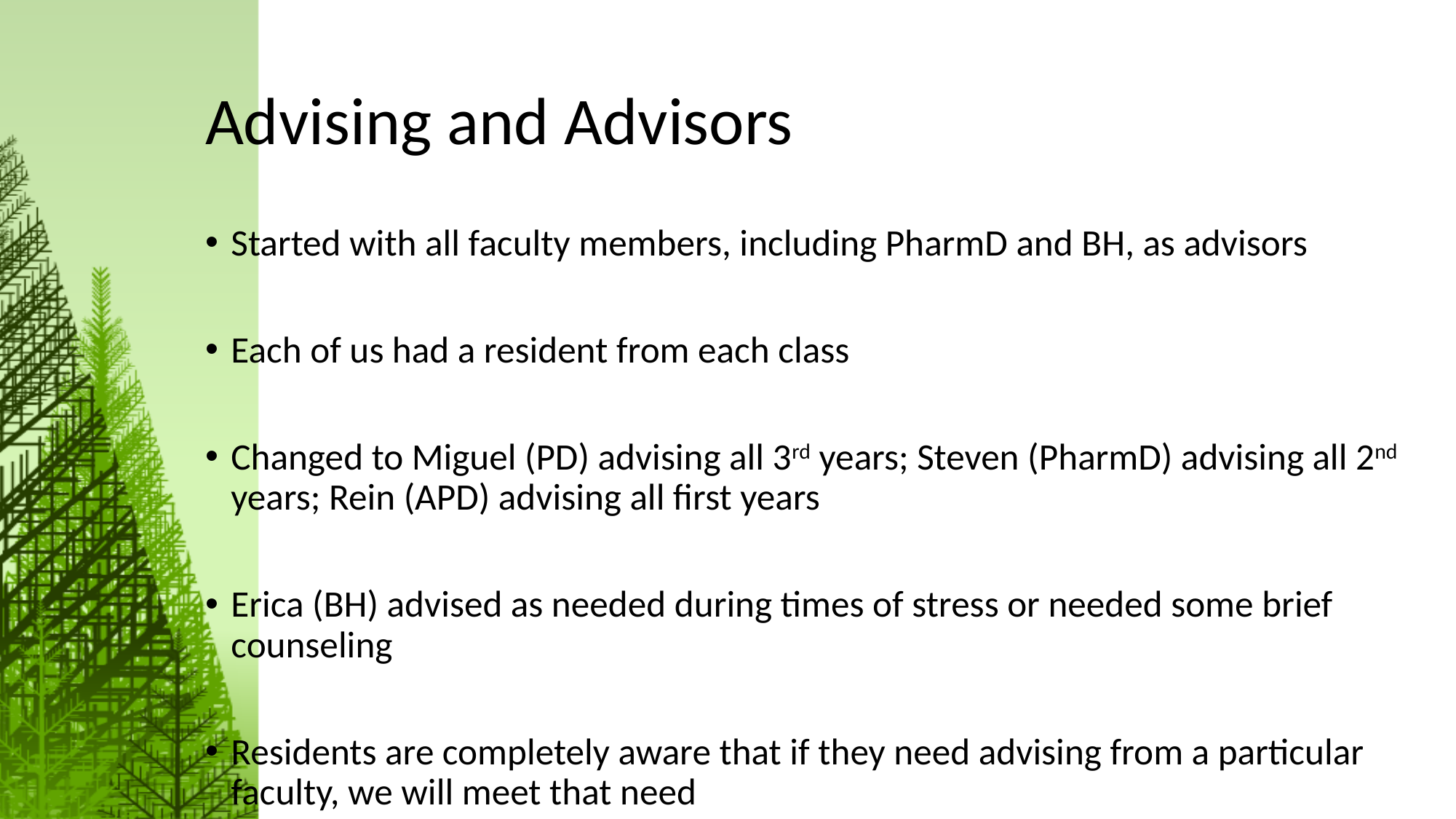

# Advising and Advisors
Started with all faculty members, including PharmD and BH, as advisors

Each of us had a resident from each class

Changed to Miguel (PD) advising all 3rd years; Steven (PharmD) advising all 2nd years; Rein (APD) advising all first years

Erica (BH) advised as needed during times of stress or needed some brief counseling

Residents are completely aware that if they need advising from a particular faculty, we will meet that need